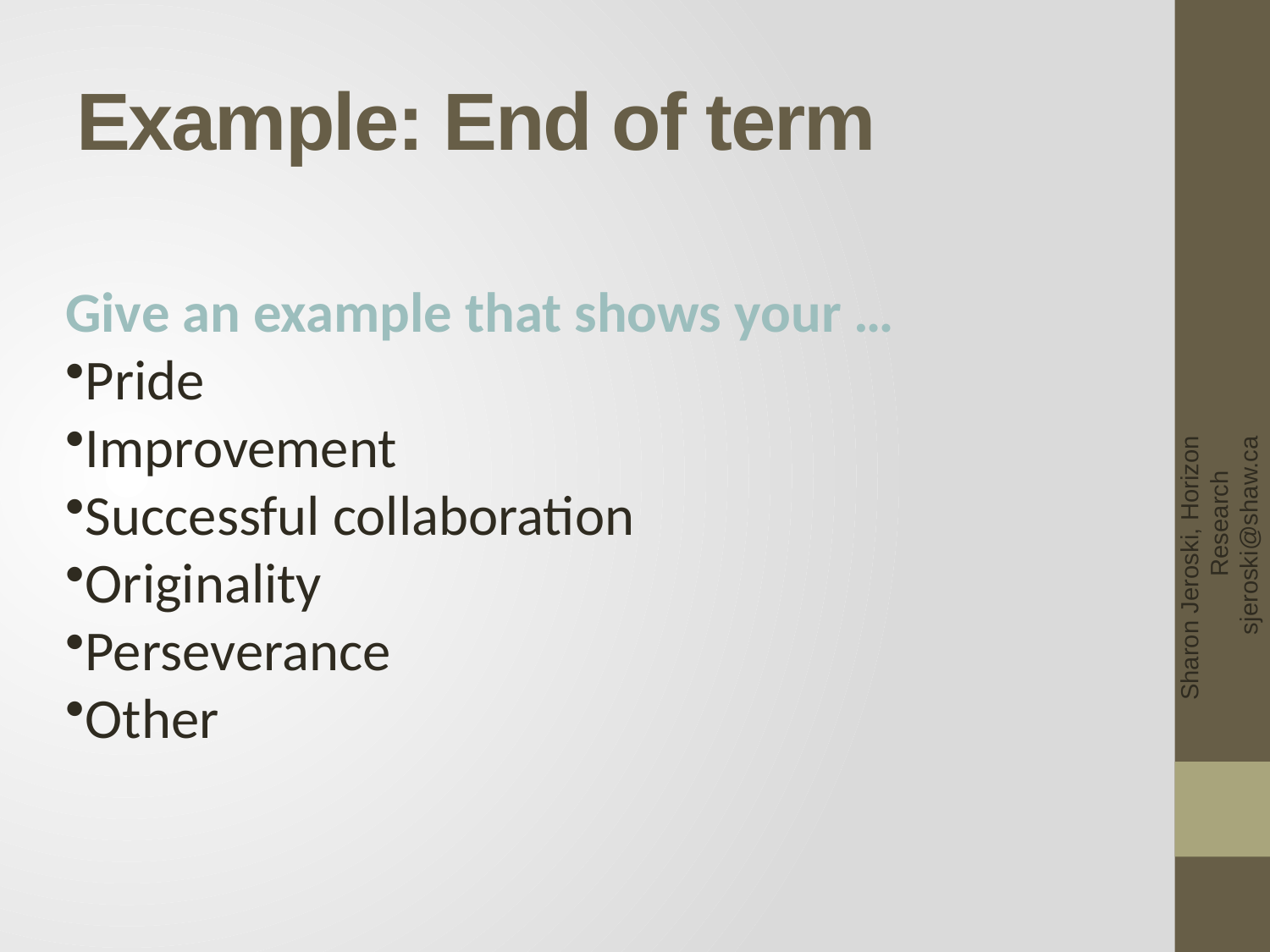

# Example: End of term

Give an example that shows your …
Pride
Improvement
Successful collaboration
Originality
Perseverance
Other
Sharon Jeroski, Horizon Research      sjeroski@shaw.ca